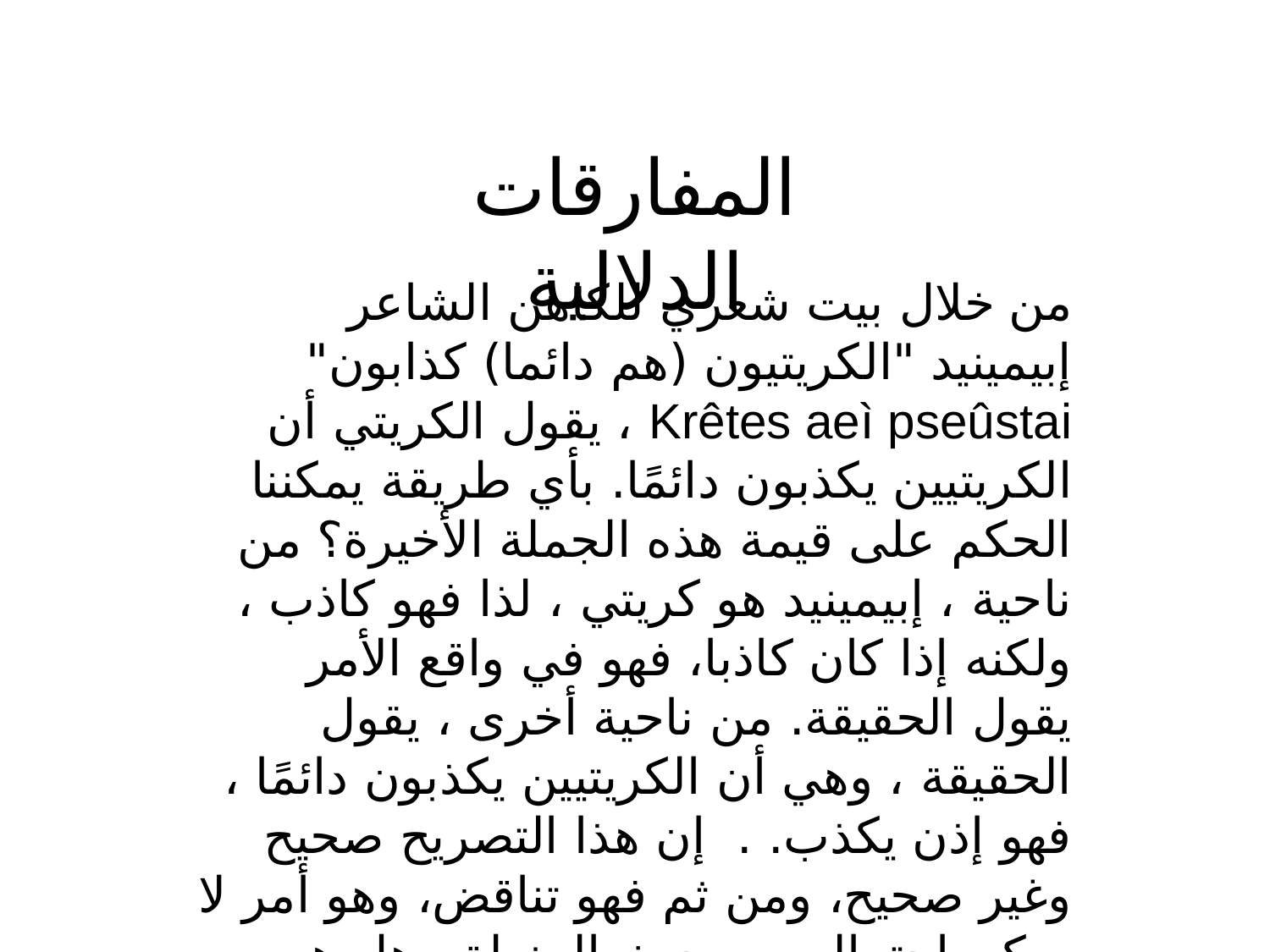

المفارقات الدلالية
من خلال بيت شعري للكاهن الشاعر إبيمينيد "الكريتيون (هم دائما) كذابون" Krêtes aeì pseûstai ، يقول الكريتي أن الكريتيين يكذبون دائمًا. بأي طريقة يمكننا الحكم على قيمة هذه الجملة الأخيرة؟ من ناحية ، إبيمينيد هو كريتي ، لذا فهو كاذب ، ولكنه إذا كان كاذبا، فهو في واقع الأمر يقول الحقيقة. من ناحية أخرى ، يقول الحقيقة ، وهي أن الكريتيين يكذبون دائمًا ، فهو إذن يكذب. .  إن هذا التصريح صحيح وغير صحيح، ومن ثم فهو تناقض، وهو أمر لا يمكن احتماله من حيث المنطق. هل هو يكذب أم لا يكذب ، صح أم خطأ؟ غير قابل للتقرير ، وهو أمر لا يطاق للعقل .  في محاولة يائسة لعدم التوصل إلى حل .